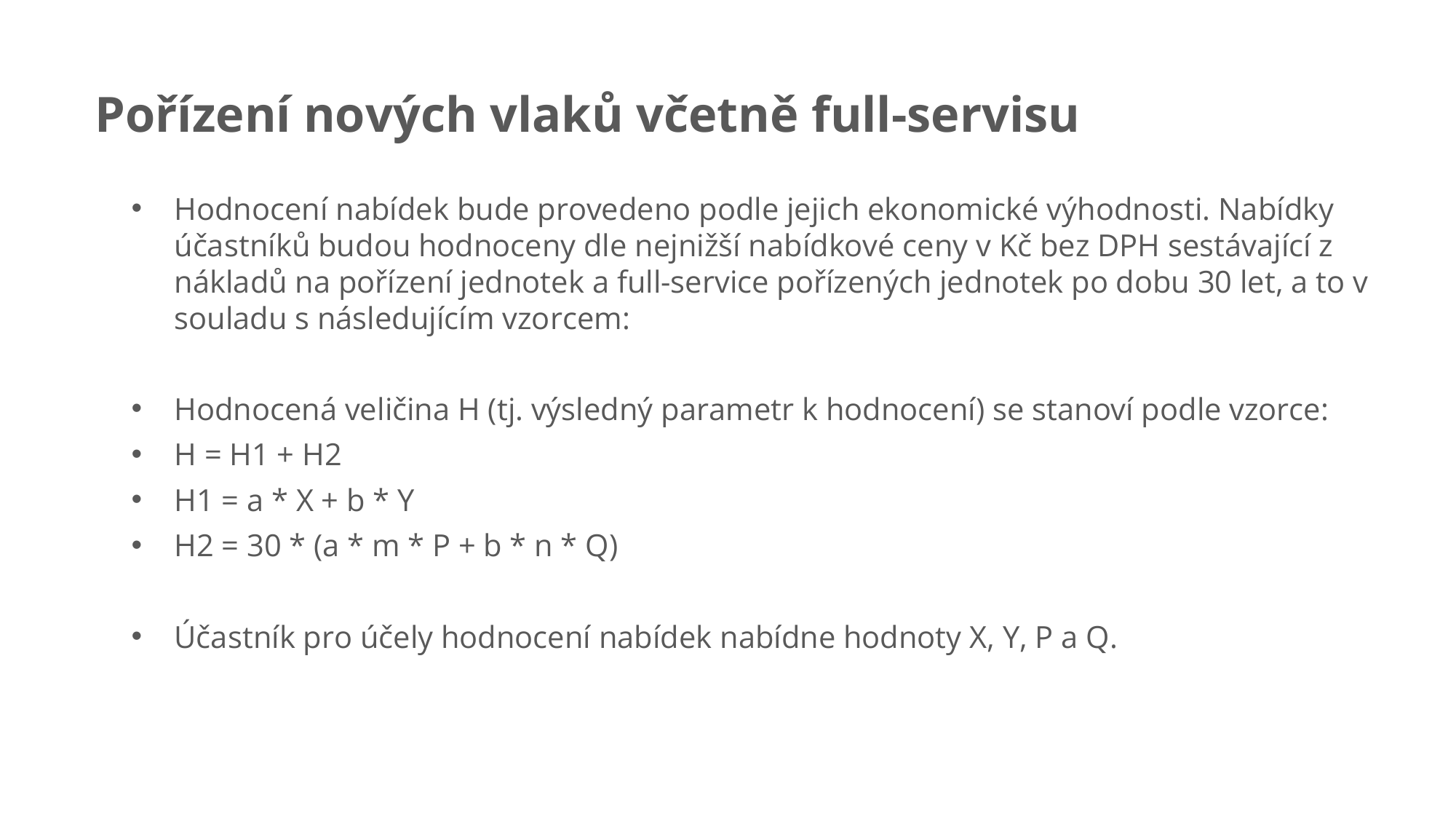

Pořízení nových vlaků včetně full-servisu
Hodnocení nabídek bude provedeno podle jejich ekonomické výhodnosti. Nabídky účastníků budou hodnoceny dle nejnižší nabídkové ceny v Kč bez DPH sestávající z nákladů na pořízení jednotek a full-service pořízených jednotek po dobu 30 let, a to v souladu s následujícím vzorcem:

Hodnocená veličina H (tj. výsledný parametr k hodnocení) se stanoví podle vzorce:
H = H1 + H2
H1 = a * X + b * Y
H2 = 30 * (a * m * P + b * n * Q)

Účastník pro účely hodnocení nabídek nabídne hodnoty X, Y, P a Q.
45
DIGITÁLNÍ ZAKÁZKÁŘSKÝ TÝM